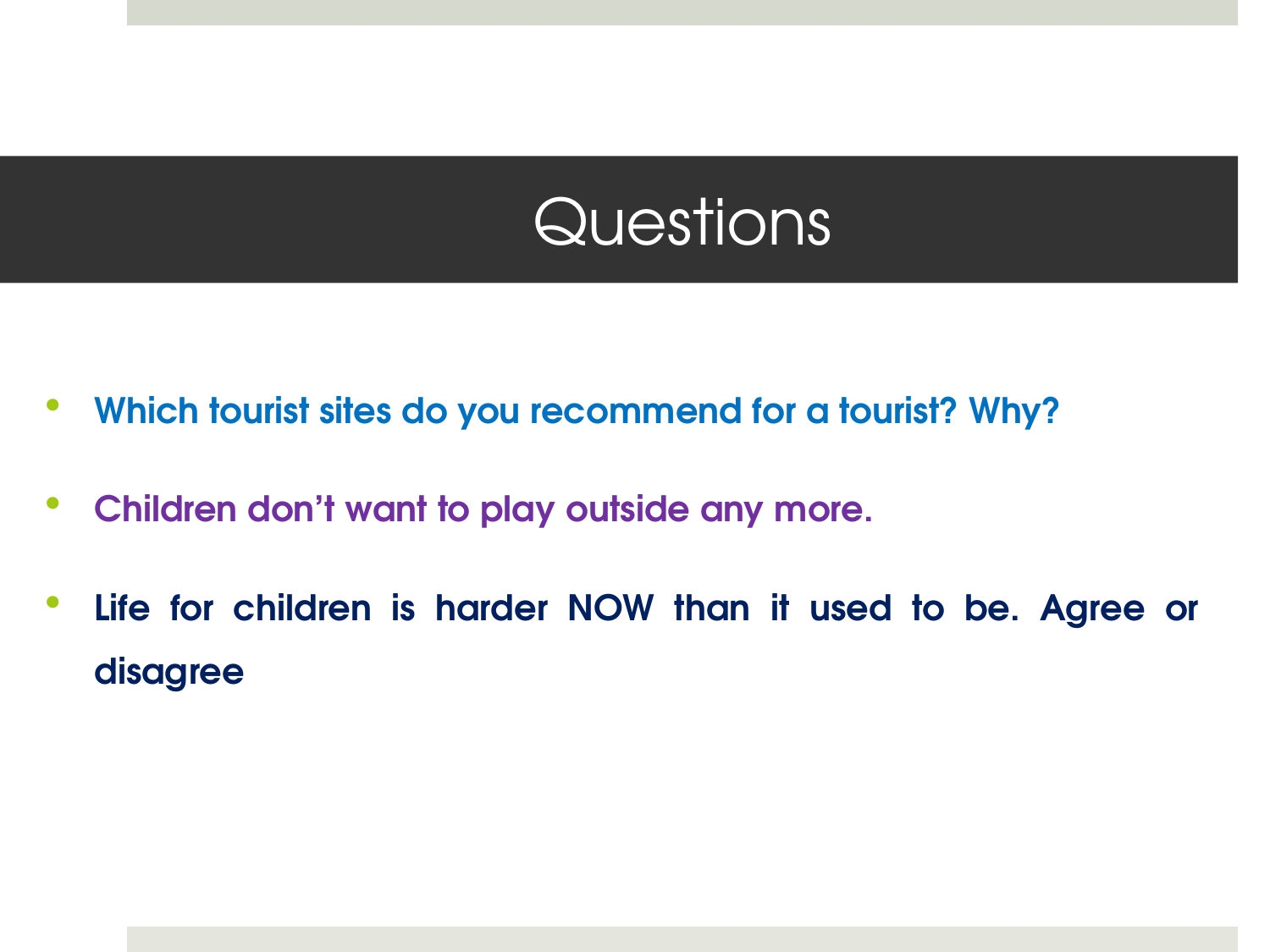

# Questions
Which tourist sites do you recommend for a tourist? Why?
Children don’t want to play outside any more.
Life for children is harder NOW than it used to be. Agree or disagree